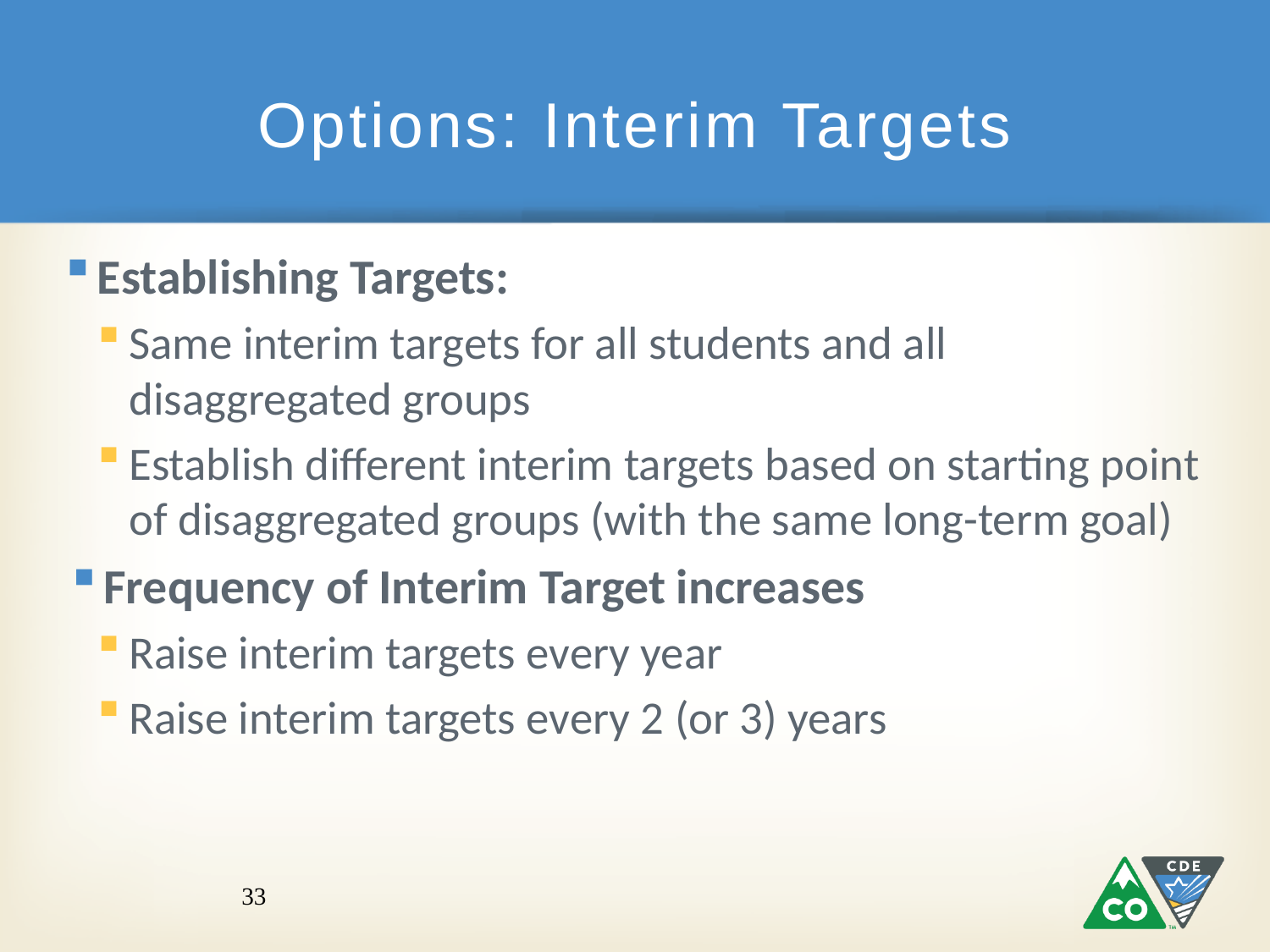

# Options: Interim Targets
Establishing Targets:
Same interim targets for all students and all disaggregated groups
Establish different interim targets based on starting point of disaggregated groups (with the same long-term goal)
Frequency of Interim Target increases
Raise interim targets every year
Raise interim targets every 2 (or 3) years

33